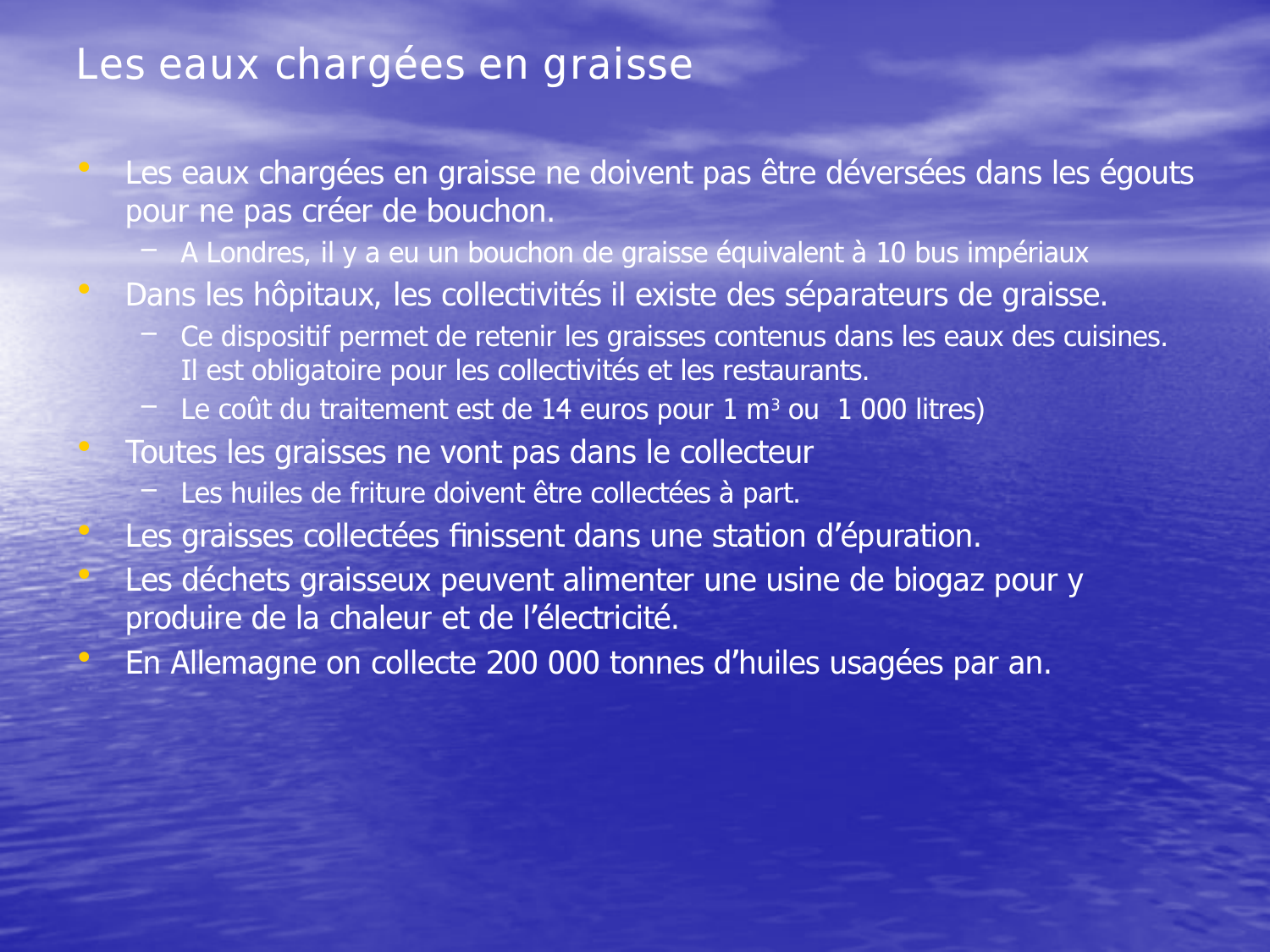

# Les eaux chargées en graisse
Les eaux chargées en graisse ne doivent pas être déversées dans les égouts pour ne pas créer de bouchon.
A Londres, il y a eu un bouchon de graisse équivalent à 10 bus impériaux
Dans les hôpitaux, les collectivités il existe des séparateurs de graisse.
Ce dispositif permet de retenir les graisses contenus dans les eaux des cuisines. Il est obligatoire pour les collectivités et les restaurants.
Le coût du traitement est de 14 euros pour 1 m3 ou  1 000 litres)
Toutes les graisses ne vont pas dans le collecteur
Les huiles de friture doivent être collectées à part.
Les graisses collectées finissent dans une station d’épuration.
Les déchets graisseux peuvent alimenter une usine de biogaz pour y produire de la chaleur et de l’électricité.
En Allemagne on collecte 200 000 tonnes d’huiles usagées par an.